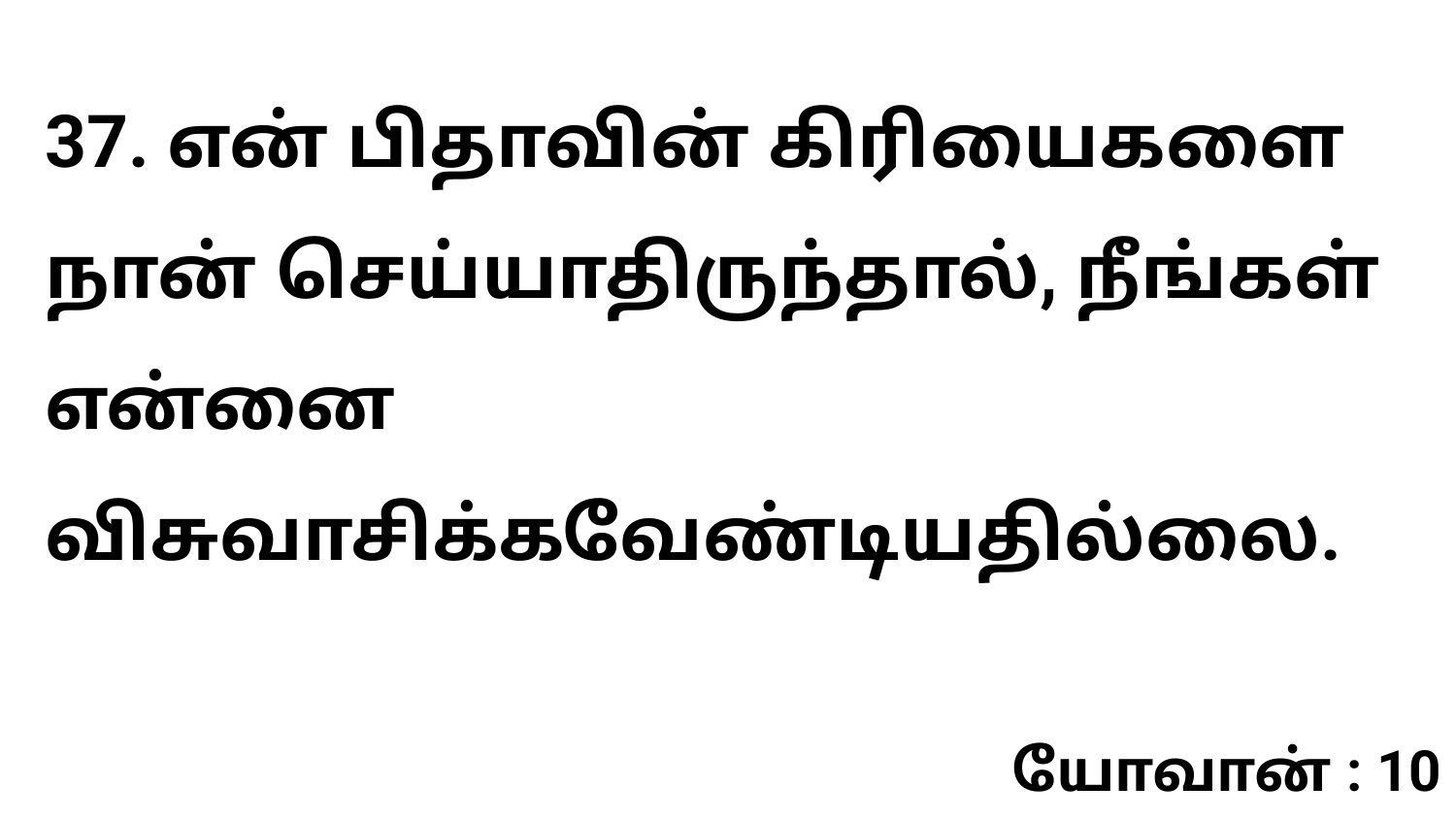

37. என் பிதாவின் கிரியைகளை நான் செய்யாதிருந்தால், நீங்கள் என்னை விசுவாசிக்கவேண்டியதில்லை.
யோவான் : 10